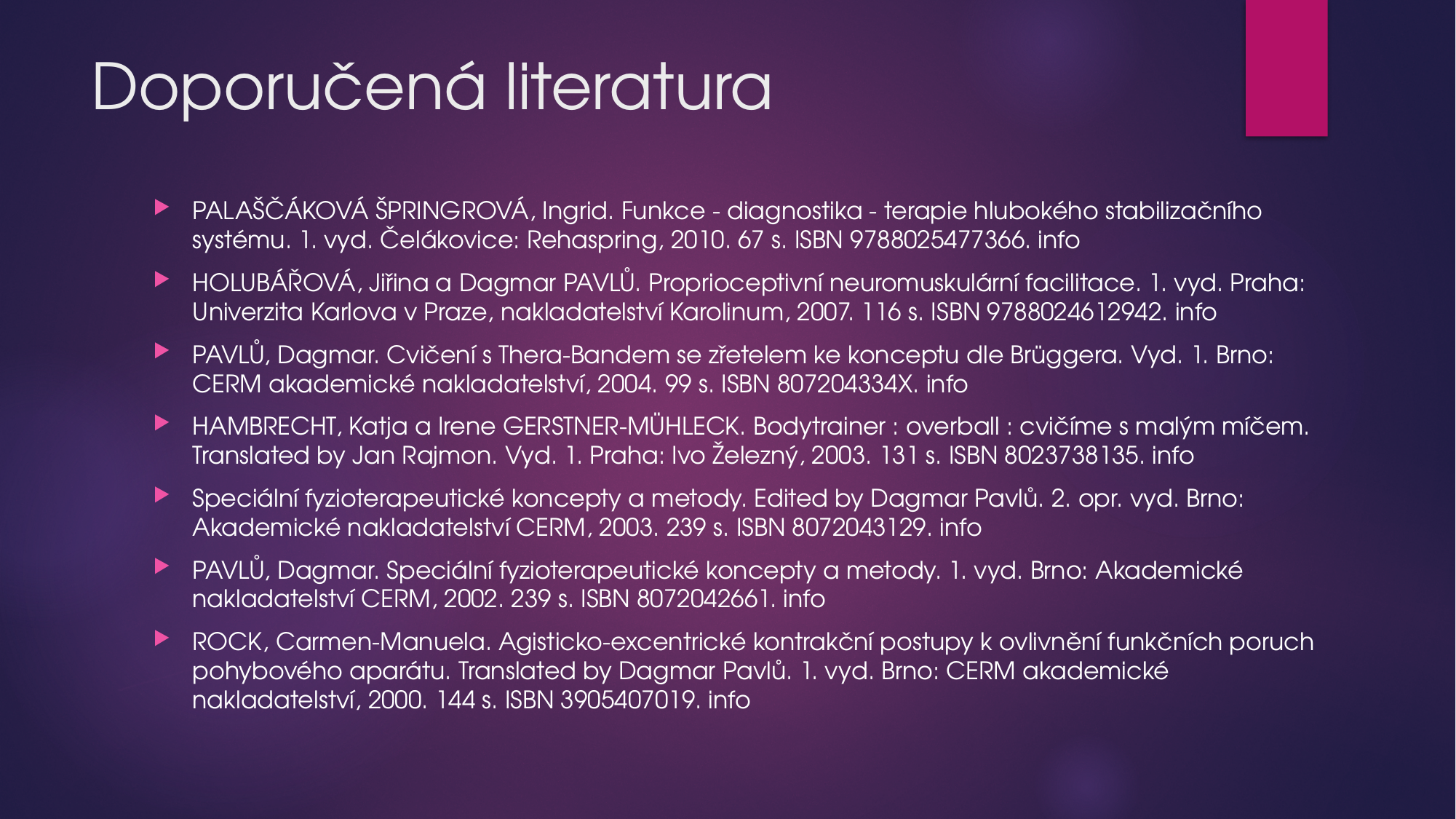

# Doporučená literatura
PALAŠČÁKOVÁ ŠPRINGROVÁ, Ingrid. Funkce - diagnostika - terapie hlubokého stabilizačního systému. 1. vyd. Čelákovice: Rehaspring, 2010. 67 s. ISBN 9788025477366. info
HOLUBÁŘOVÁ, Jiřina a Dagmar PAVLŮ. Proprioceptivní neuromuskulární facilitace. 1. vyd. Praha: Univerzita Karlova v Praze, nakladatelství Karolinum, 2007. 116 s. ISBN 9788024612942. info
PAVLŮ, Dagmar. Cvičení s Thera-Bandem se zřetelem ke konceptu dle Brüggera. Vyd. 1. Brno: CERM akademické nakladatelství, 2004. 99 s. ISBN 807204334X. info
HAMBRECHT, Katja a Irene GERSTNER-MÜHLECK. Bodytrainer : overball : cvičíme s malým míčem. Translated by Jan Rajmon. Vyd. 1. Praha: Ivo Železný, 2003. 131 s. ISBN 8023738135. info
Speciální fyzioterapeutické koncepty a metody. Edited by Dagmar Pavlů. 2. opr. vyd. Brno: Akademické nakladatelství CERM, 2003. 239 s. ISBN 8072043129. info
PAVLŮ, Dagmar. Speciální fyzioterapeutické koncepty a metody. 1. vyd. Brno: Akademické nakladatelství CERM, 2002. 239 s. ISBN 8072042661. info
ROCK, Carmen-Manuela. Agisticko-excentrické kontrakční postupy k ovlivnění funkčních poruch pohybového aparátu. Translated by Dagmar Pavlů. 1. vyd. Brno: CERM akademické nakladatelství, 2000. 144 s. ISBN 3905407019. info